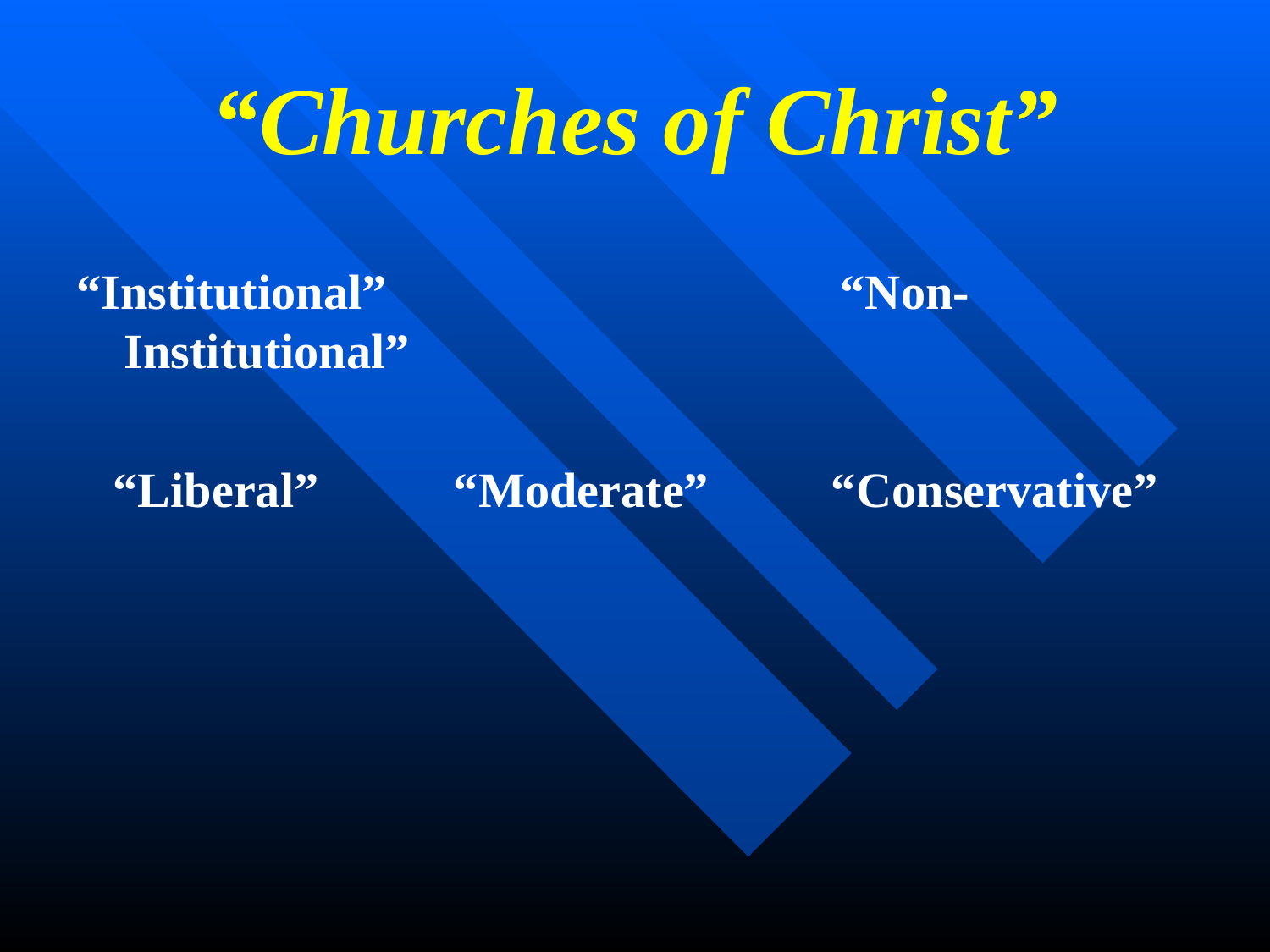

# “Churches of Christ”
“Institutional”		                 “Non-Institutional”

   “Liberal”           “Moderate”          “Conservative”